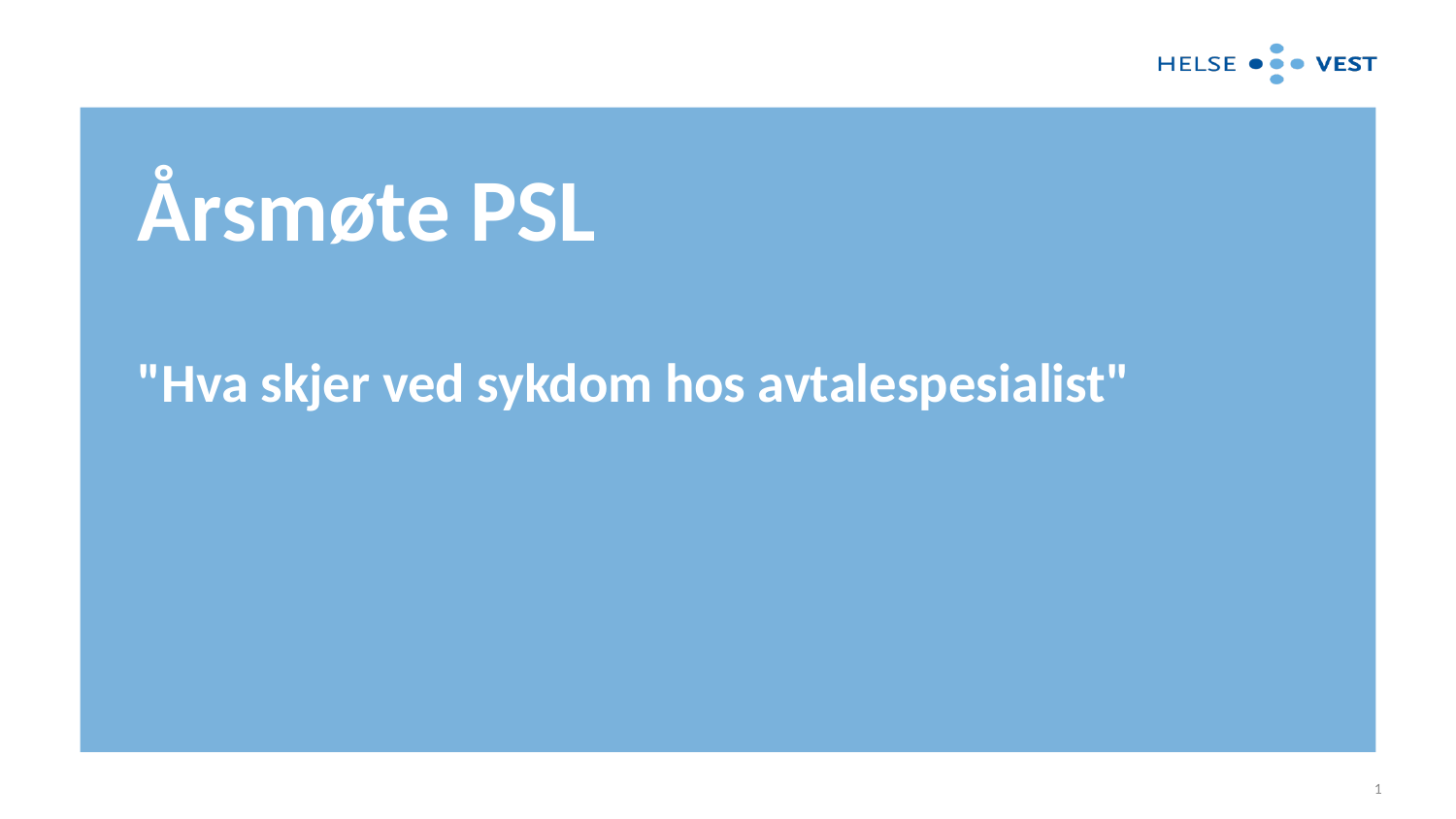

# Årsmøte PSL "Hva skjer ved sykdom hos avtalespesialist"
1